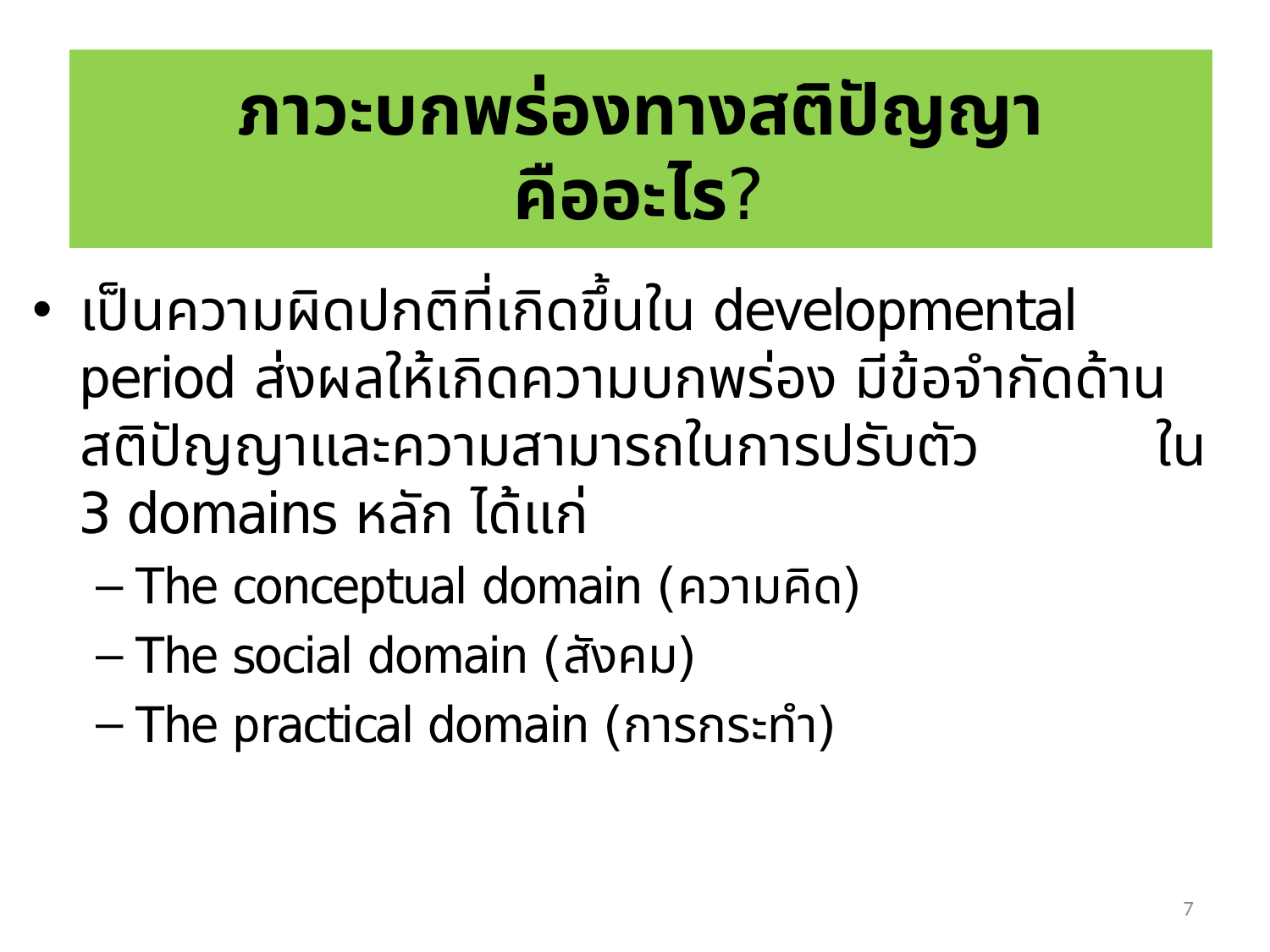

# ภาวะบกพร่องทางสติปัญญา คืออะไร?
เป็นความผิดปกติที่เกิดขึ้นใน developmental period ส่งผลให้เกิดความบกพร่อง มีข้อจำกัดด้านสติปัญญาและความสามารถในการปรับตัว          ใน 3 domains หลัก ได้แก่
The conceptual domain (ความคิด)
The social domain (สังคม)
The practical domain (การกระทำ)
7